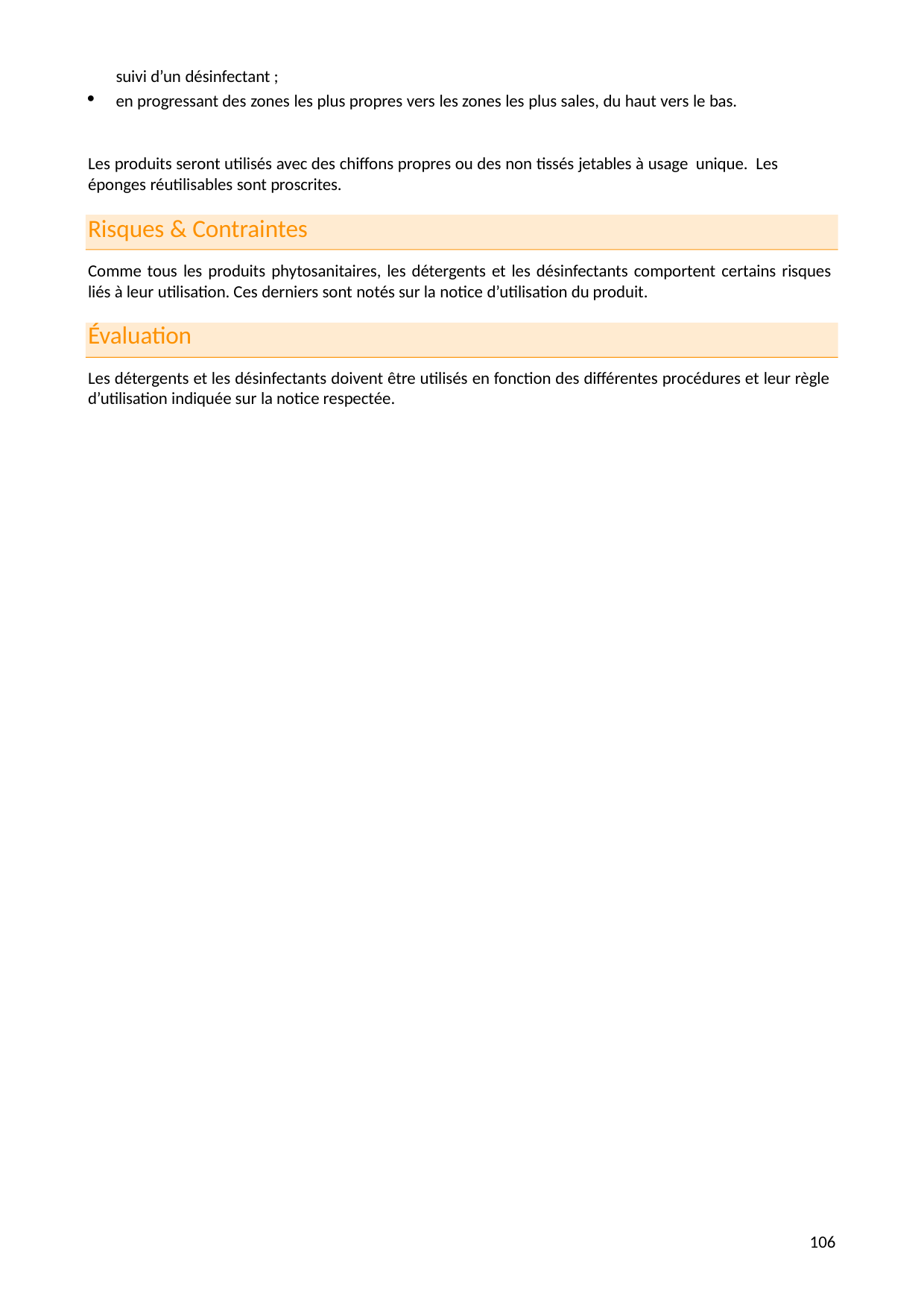

suivi d’un désinfectant ;
en progressant des zones les plus propres vers les zones les plus sales, du haut vers le bas.

Les produits seront utilisés avec des chiffons propres ou des non tissés jetables à usage unique. Les  éponges réutilisables sont proscrites.

Risques & Contraintes
Comme tous les produits phytosanitaires, les détergents et les désinfectants comportent certains risques  liés à leur utilisation. Ces derniers sont notés sur la notice d’utilisation du produit.

Évaluation
Les détergents et les désinfectants doivent être utilisés en fonction des différentes procédures et leur règle  d’utilisation indiquée sur la notice respectée.

106